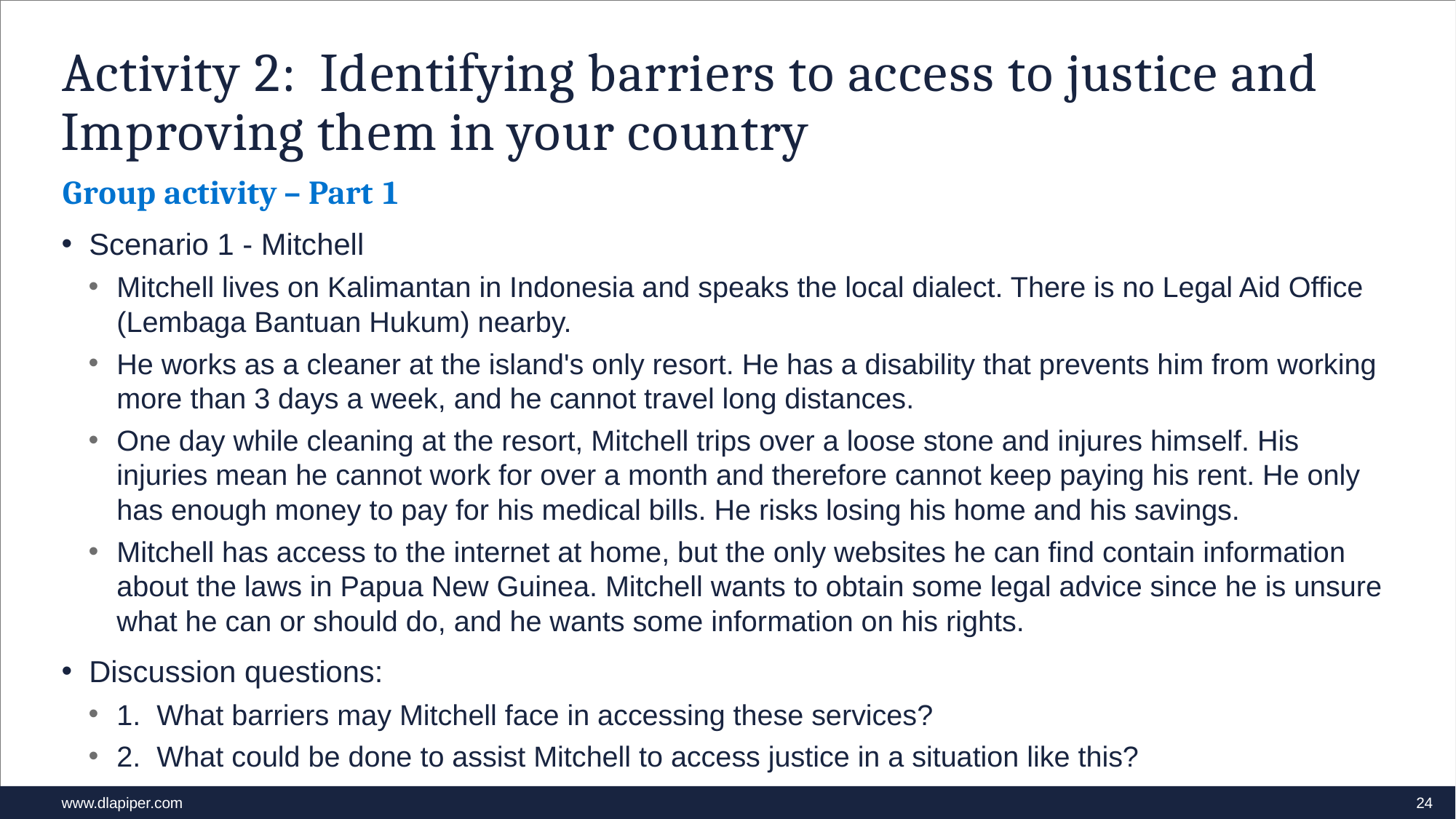

# Activity 2:  Identifying barriers to access to justice and Improving them in your country

Group activity – Part 1
Scenario 1 - Mitchell
Mitchell lives on Kalimantan in Indonesia and speaks the local dialect. There is no Legal Aid Office (Lembaga Bantuan Hukum) nearby.
He works as a cleaner at the island's only resort. He has a disability that prevents him from working more than 3 days a week, and he cannot travel long distances.
One day while cleaning at the resort, Mitchell trips over a loose stone and injures himself. His injuries mean he cannot work for over a month and therefore cannot keep paying his rent. He only has enough money to pay for his medical bills. He risks losing his home and his savings.
Mitchell has access to the internet at home, but the only websites he can find contain information about the laws in Papua New Guinea. Mitchell wants to obtain some legal advice since he is unsure what he can or should do, and he wants some information on his rights.
Discussion questions:
1.  What barriers may Mitchell face in accessing these services?
2.  What could be done to assist Mitchell to access justice in a situation like this?
24